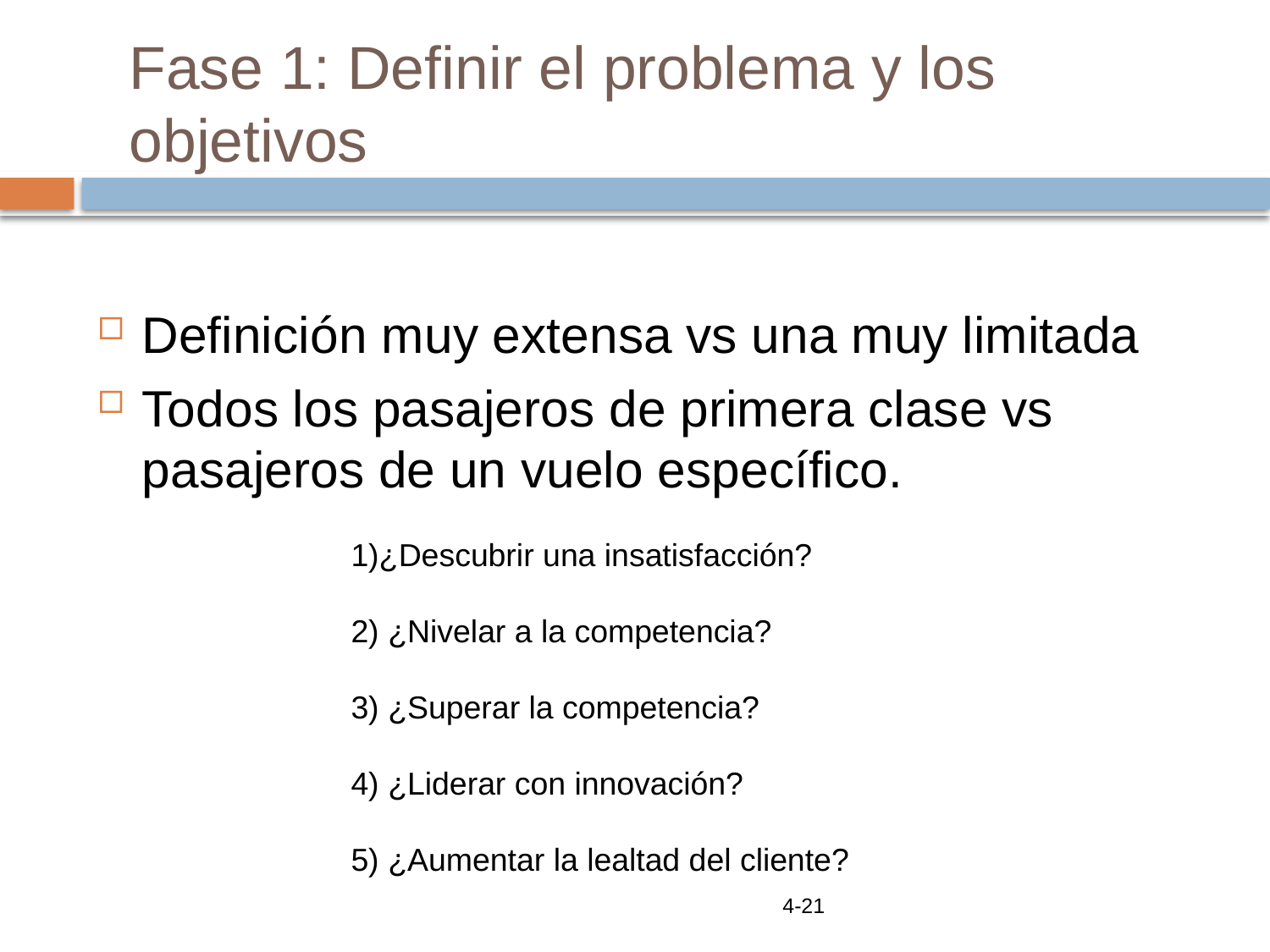

# Fase 1: Definir el problema y los objetivos

Definición muy extensa vs una muy limitada
Todos los pasajeros de primera clase vs pasajeros de un vuelo específico.
1)¿Descubrir una insatisfacción?

2) ¿Nivelar a la competencia?

3) ¿Superar la competencia?

4) ¿Liderar con innovación?

5) ¿Aumentar la lealtad del cliente?
							       	 4-21